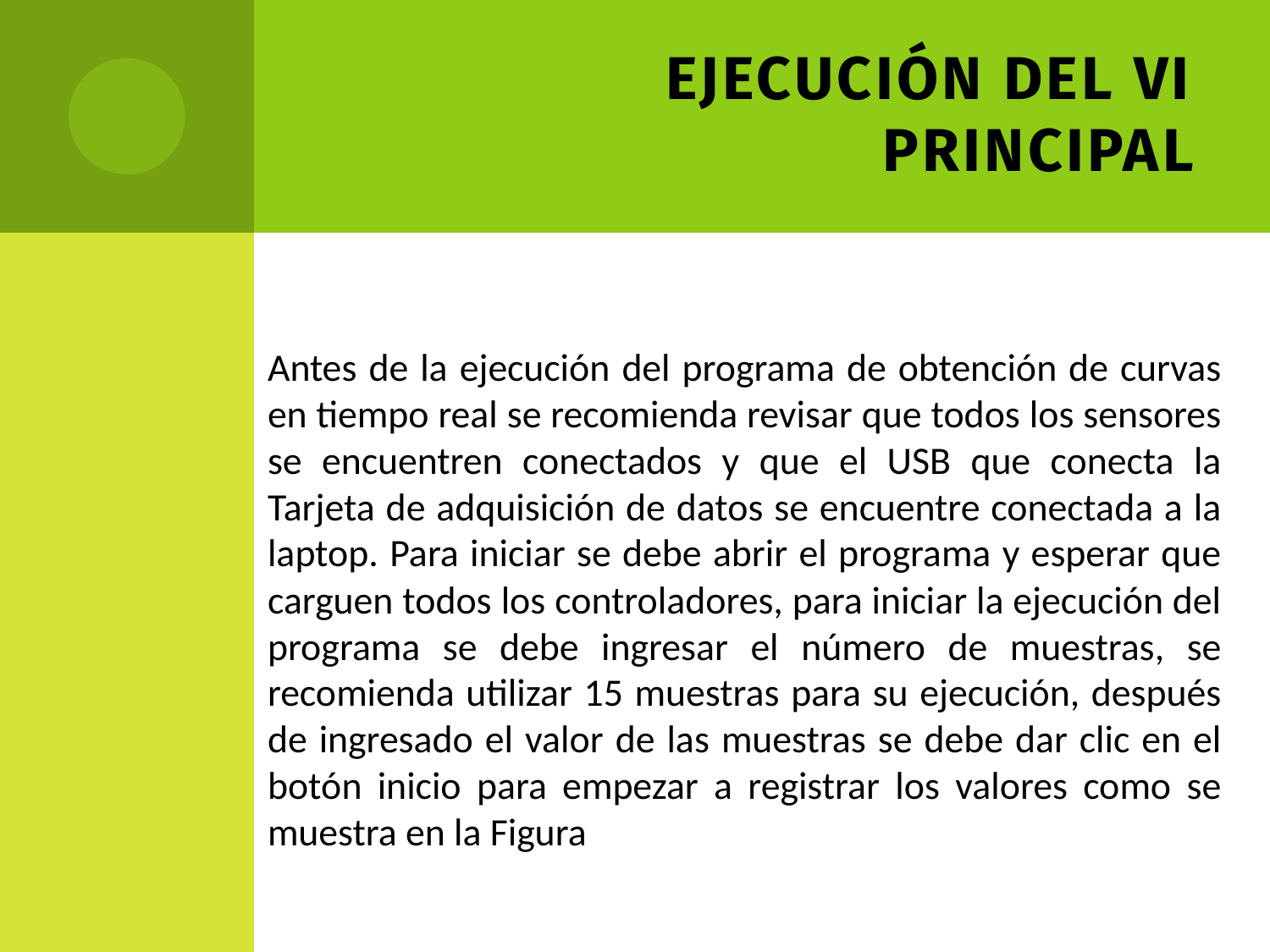

# EJECUCIÓN DEL VI PRINCIPAL
Antes de la ejecución del programa de obtención de curvas en tiempo real se recomienda revisar que todos los sensores se encuentren conectados y que el USB que conecta la Tarjeta de adquisición de datos se encuentre conectada a la laptop. Para iniciar se debe abrir el programa y esperar que carguen todos los controladores, para iniciar la ejecución del programa se debe ingresar el número de muestras, se recomienda utilizar 15 muestras para su ejecución, después de ingresado el valor de las muestras se debe dar clic en el botón inicio para empezar a registrar los valores como se muestra en la Figura